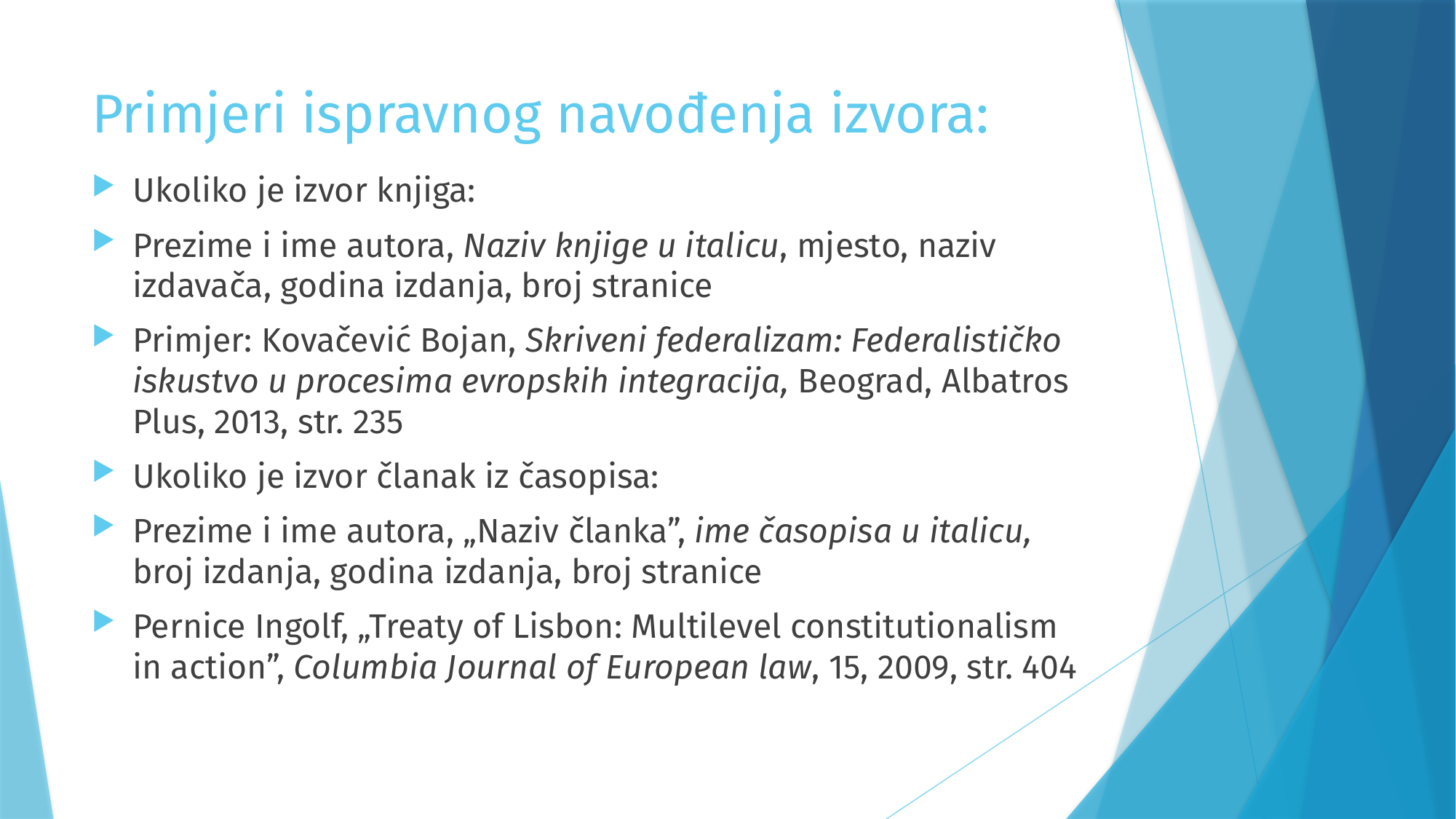

# Primjeri ispravnog navođenja izvora:
Ukoliko je izvor knjiga:
Prezime i ime autora, Naziv knjige u italicu, mjesto, naziv izdavača, godina izdanja, broj stranice
Primjer: Kovačević Bojan, Skriveni federalizam: Federalističko iskustvo u procesima evropskih integracija, Beograd, Albatros Plus, 2013, str. 235
Ukoliko je izvor članak iz časopisa:
Prezime i ime autora, „Naziv članka”, ime časopisa u italicu, broj izdanja, godina izdanja, broj stranice
Pernice Ingolf, „Treaty of Lisbon: Multilevel constitutionalism in action”, Columbia Journal of European law, 15, 2009, str. 404